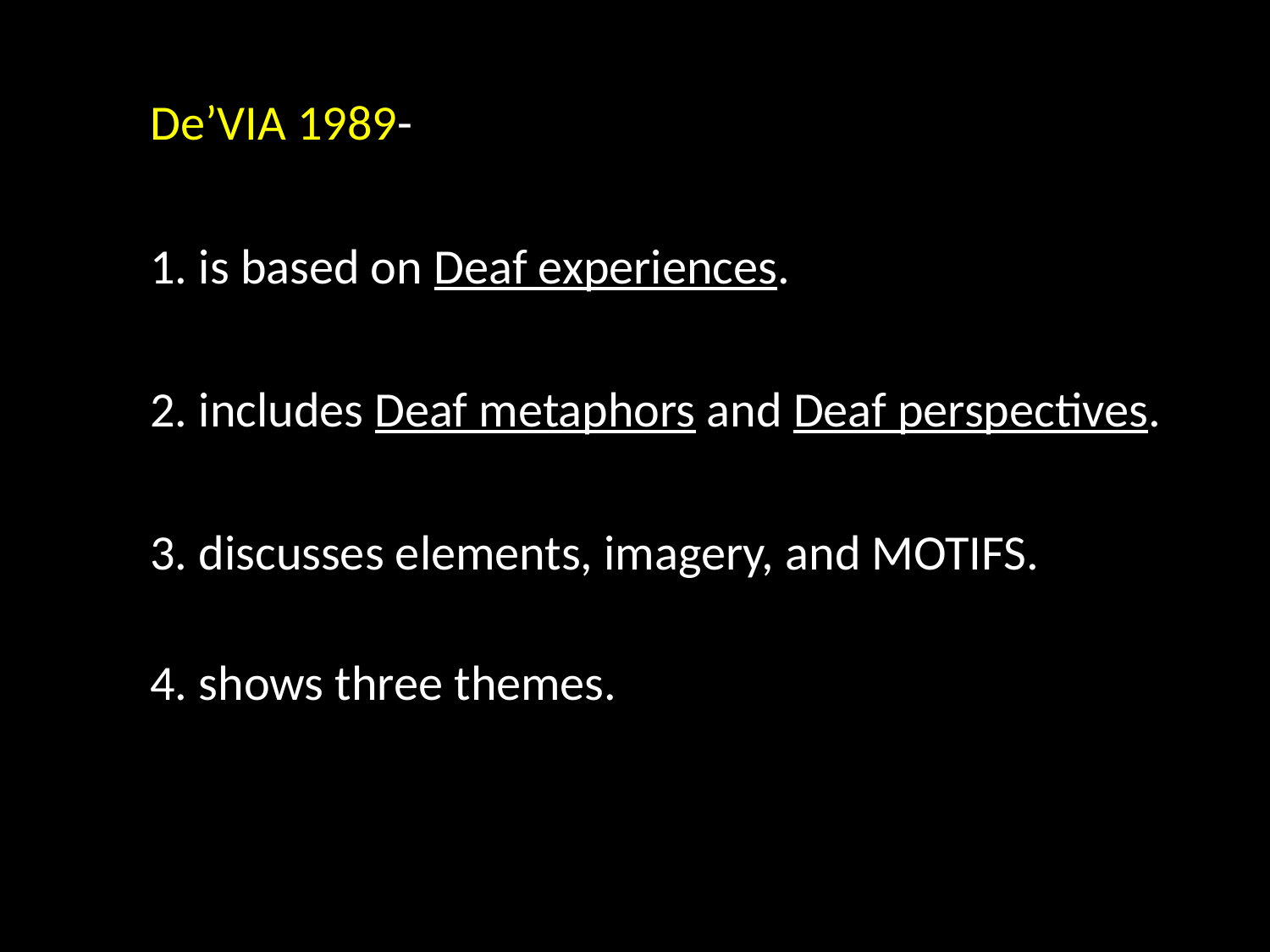

De’VIA 1989-

1. is based on Deaf experiences.

2. includes Deaf metaphors and Deaf perspectives.

3. discusses elements, imagery, and MOTIFS.
4. shows three themes.